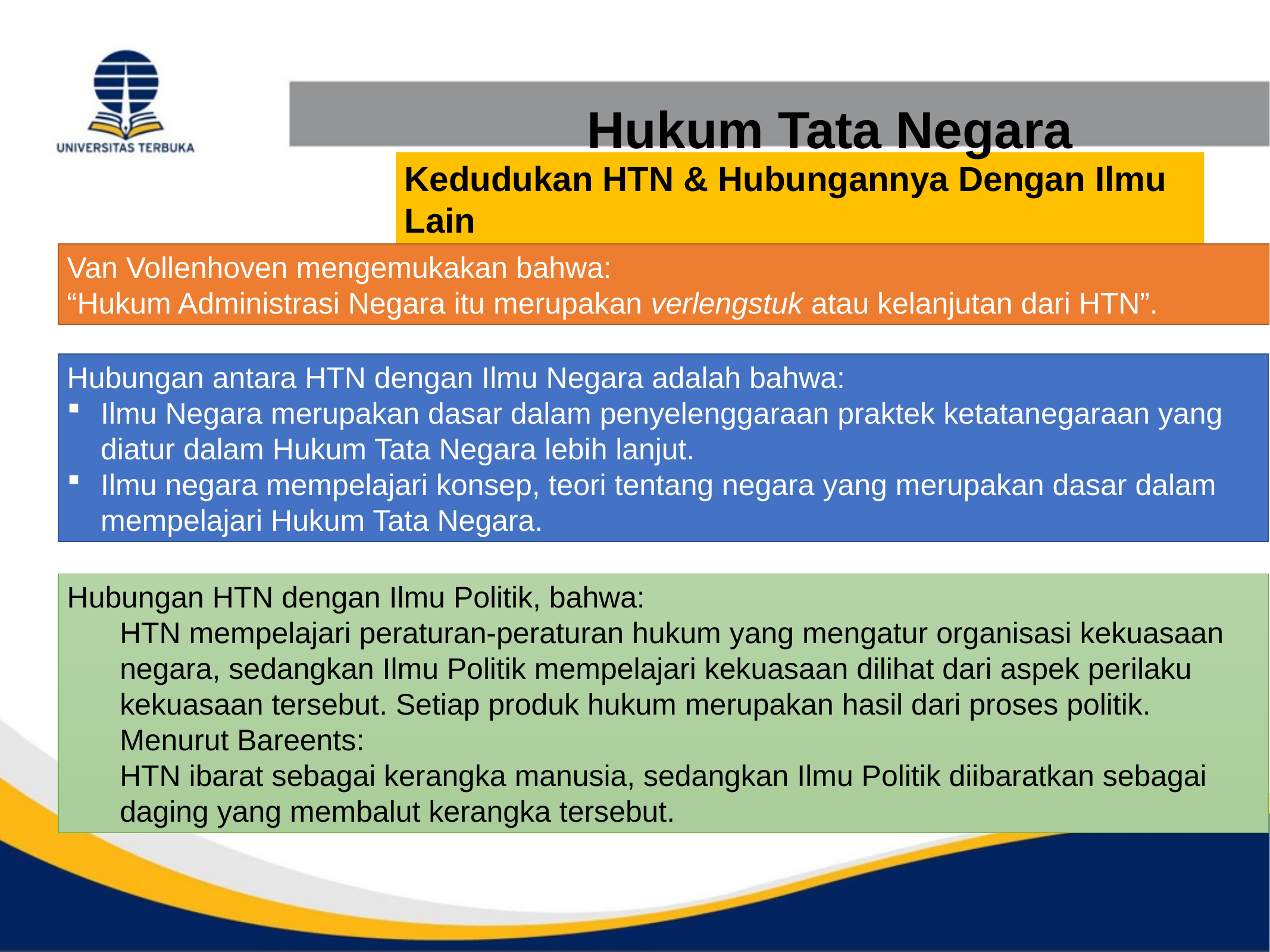

Hukum Tata Negara
Kedudukan HTN & Hubungannya Dengan Ilmu Lain
Van Vollenhoven mengemukakan bahwa:
“Hukum Administrasi Negara itu merupakan verlengstuk atau kelanjutan dari HTN”.
Hubungan antara HTN dengan Ilmu Negara adalah bahwa:
Ilmu Negara merupakan dasar dalam penyelenggaraan praktek ketatanegaraan yang diatur dalam Hukum Tata Negara lebih lanjut.
Ilmu negara mempelajari konsep, teori tentang negara yang merupakan dasar dalam mempelajari Hukum Tata Negara.
Hubungan HTN dengan Ilmu Politik, bahwa:
HTN mempelajari peraturan-peraturan hukum yang mengatur organisasi kekuasaan negara, sedangkan Ilmu Politik mempelajari kekuasaan dilihat dari aspek perilaku kekuasaan tersebut. Setiap produk hukum merupakan hasil dari proses politik.
Menurut Bareents:
HTN ibarat sebagai kerangka manusia, sedangkan Ilmu Politik diibaratkan sebagai daging yang membalut kerangka tersebut.